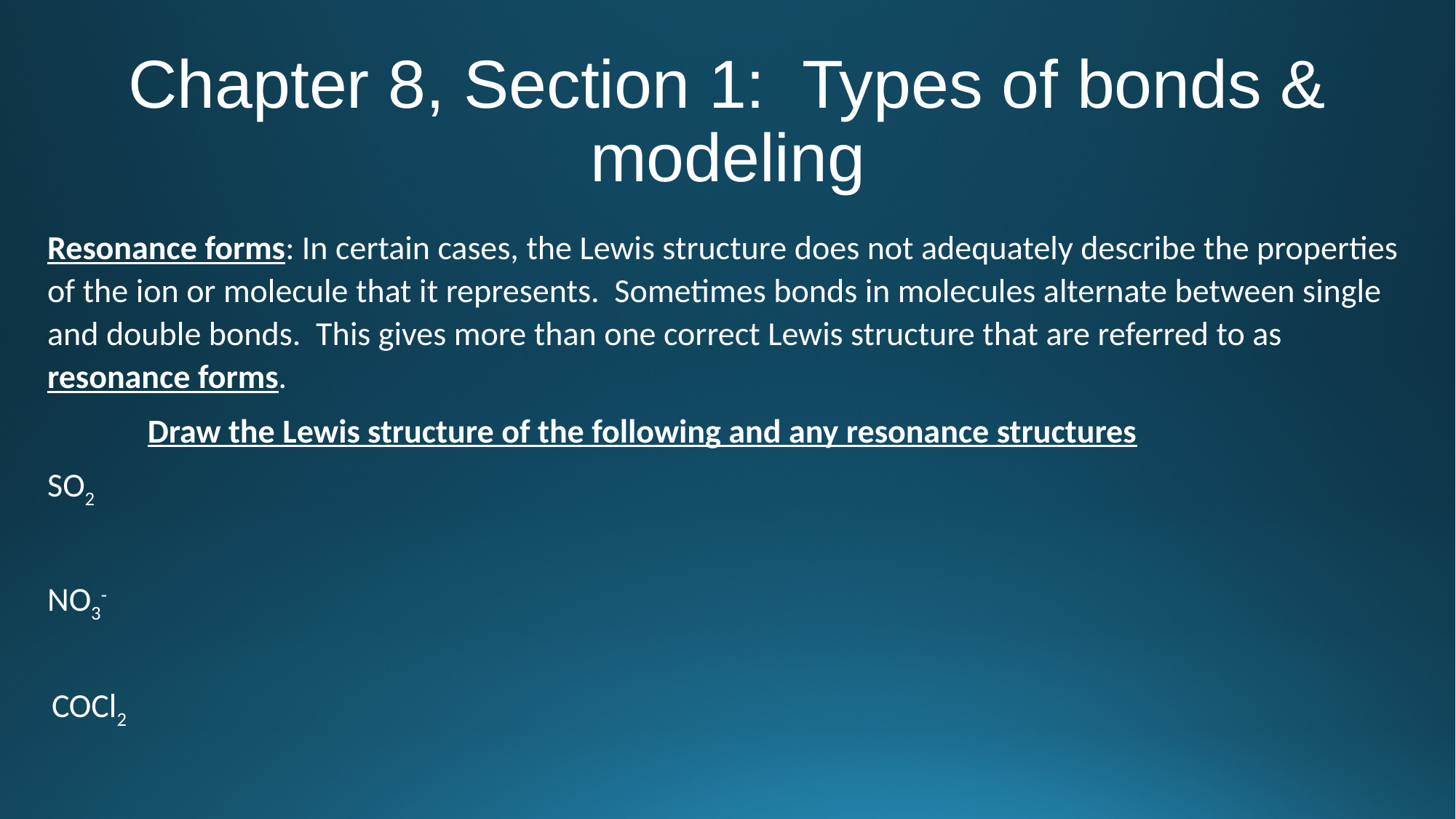

# Chapter 8, Section 1:  Types of bonds & modeling
Resonance forms: In certain cases, the Lewis structure does not adequately describe the properties of the ion or molecule that it represents.  Sometimes bonds in molecules alternate between single and double bonds.  This gives more than one correct Lewis structure that are referred to as resonance forms.
	Draw the Lewis structure of the following and any resonance structures
SO2

NO3-

 COCl2